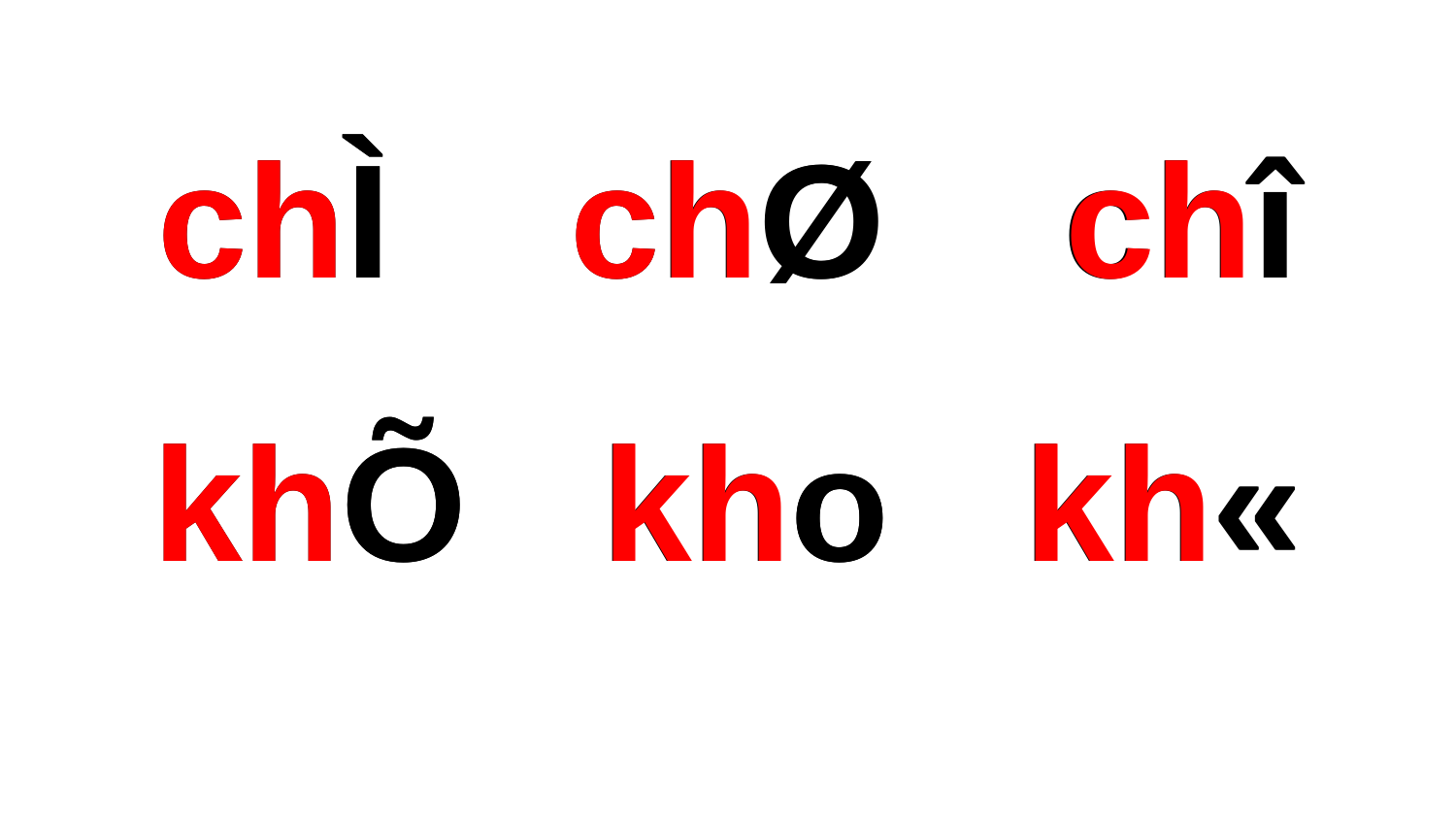

chÌ    chØ    chî
chÌ    chØ    chî
khÕ   kho   kh«
khÕ   kho   kh«